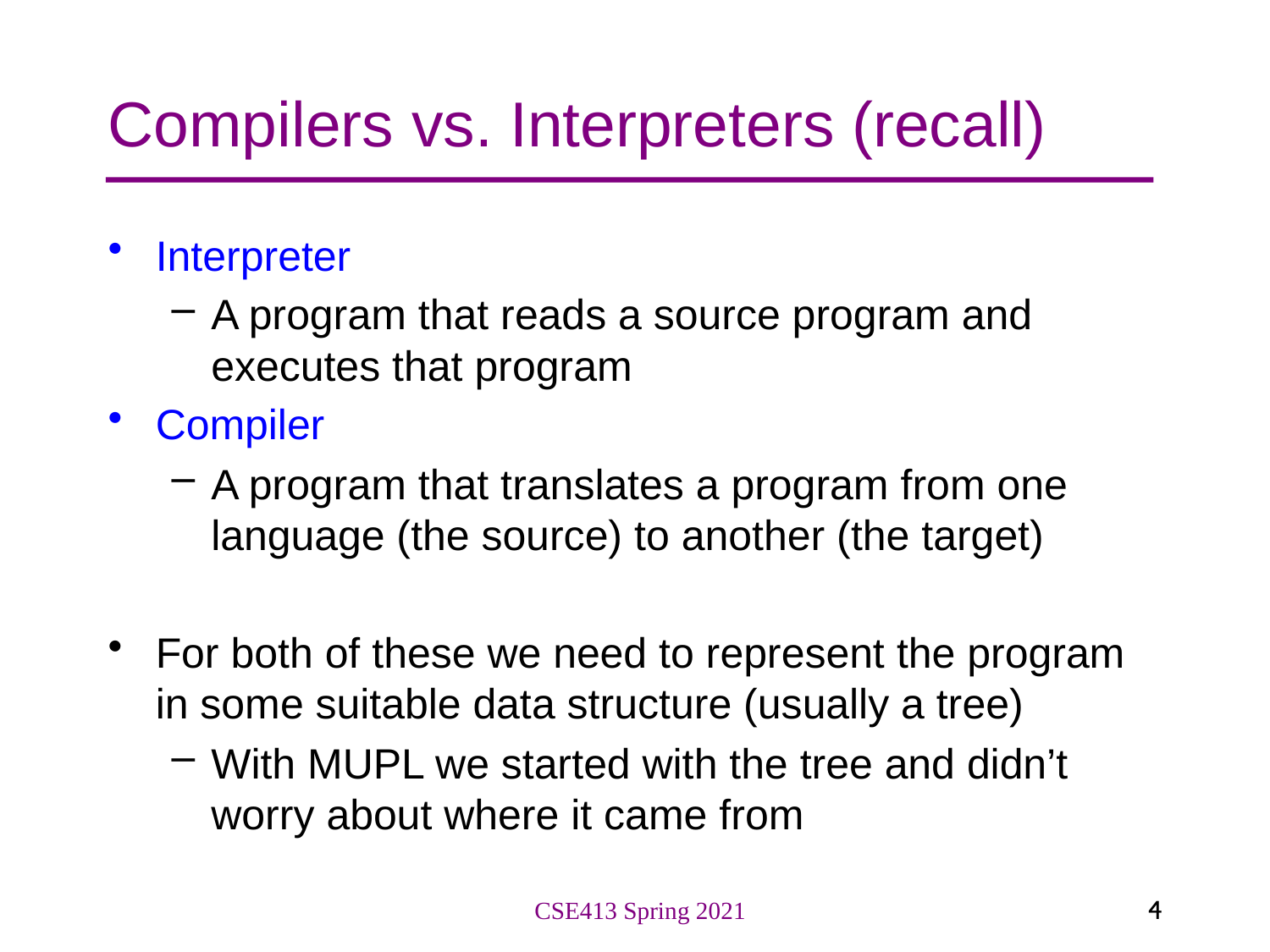

# Compilers vs. Interpreters (recall)
Interpreter
A program that reads a source program and executes that program
Compiler
A program that translates a program from one language (the source) to another (the target)

For both of these we need to represent the program in some suitable data structure (usually a tree)
With MUPL we started with the tree and didn’t worry about where it came from
CSE413 Spring 2021
4